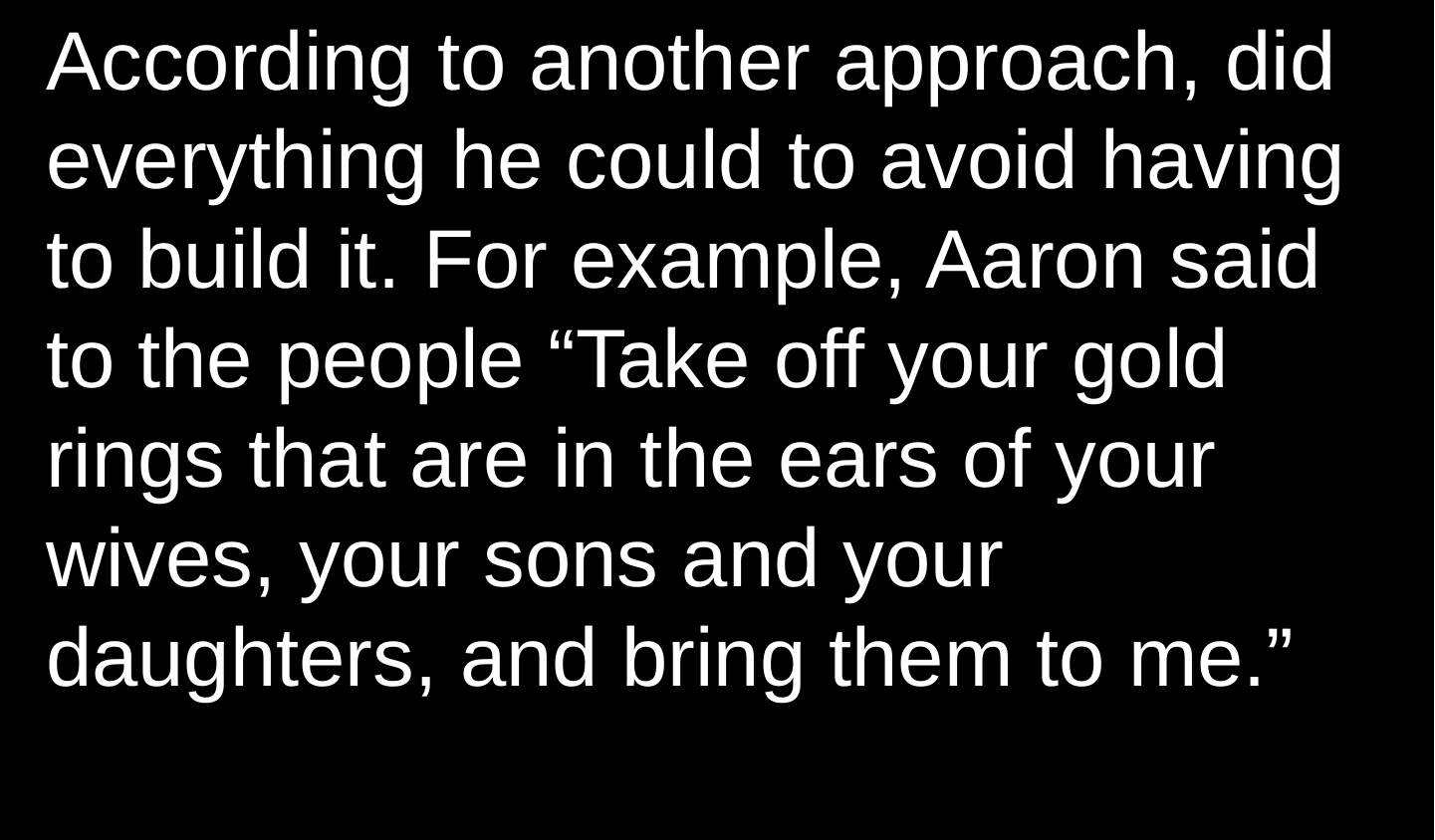

According to another approach, did everything he could to avoid having to build it. For example, Aaron said to the people “Take off your gold rings that are in the ears of your wives, your sons and your daughters, and bring them to me.”